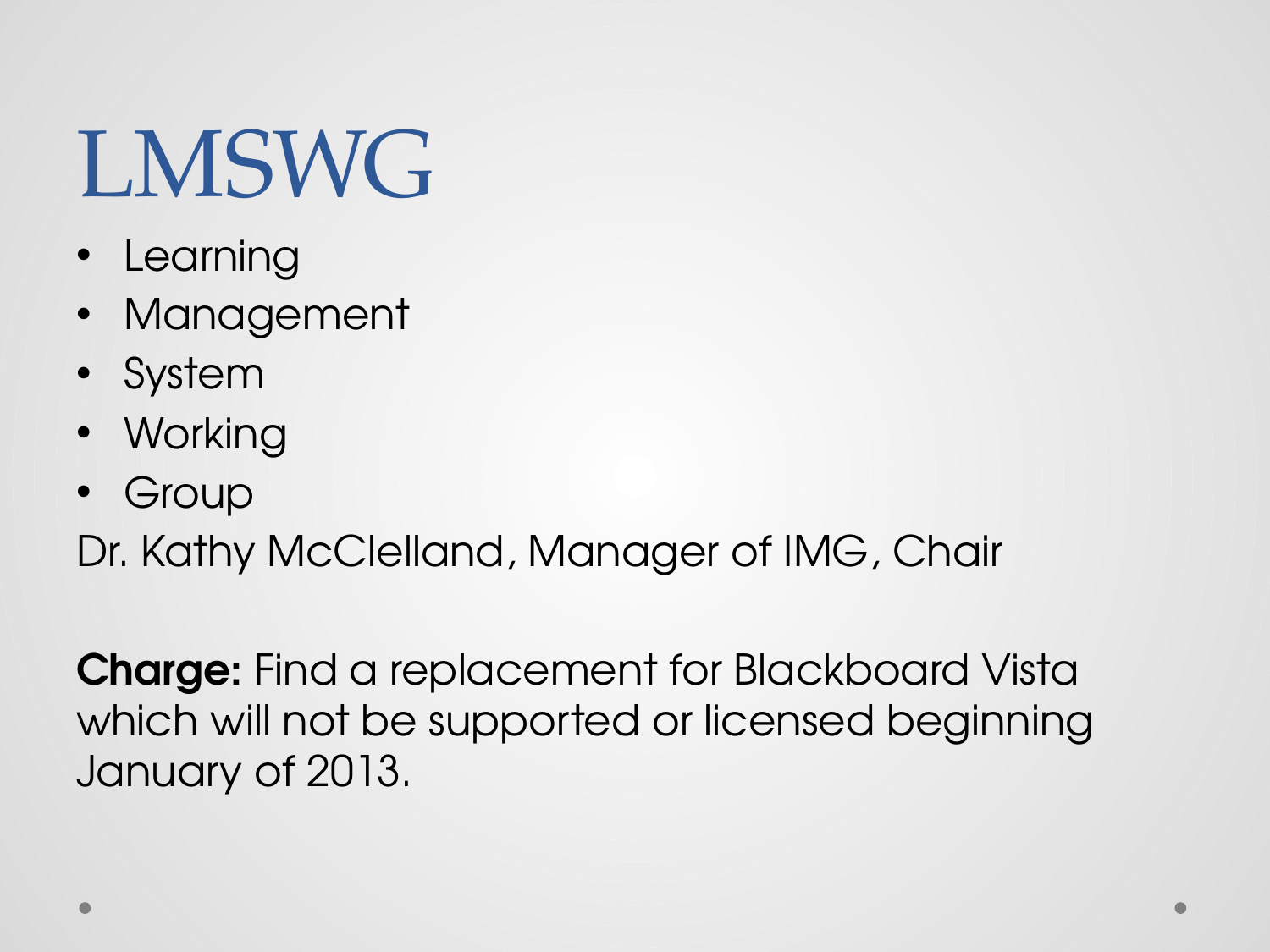

# LMSWG
Learning
Management
System
Working
Group
Dr. Kathy McClelland, Manager of IMG, Chair

Charge: Find a replacement for Blackboard Vista which will not be supported or licensed beginning January of 2013.